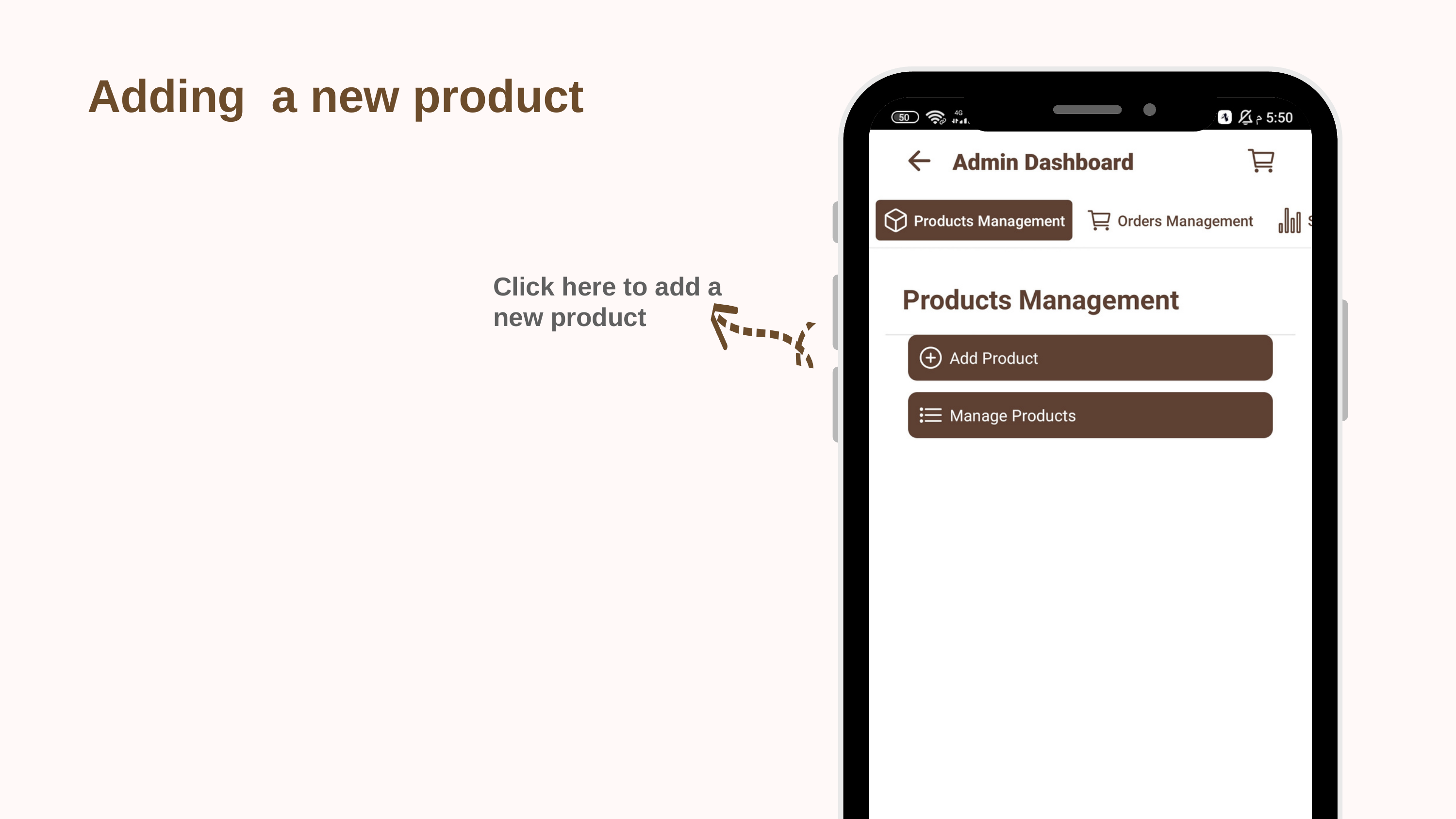

Adding  a new product
Click here to add a new product